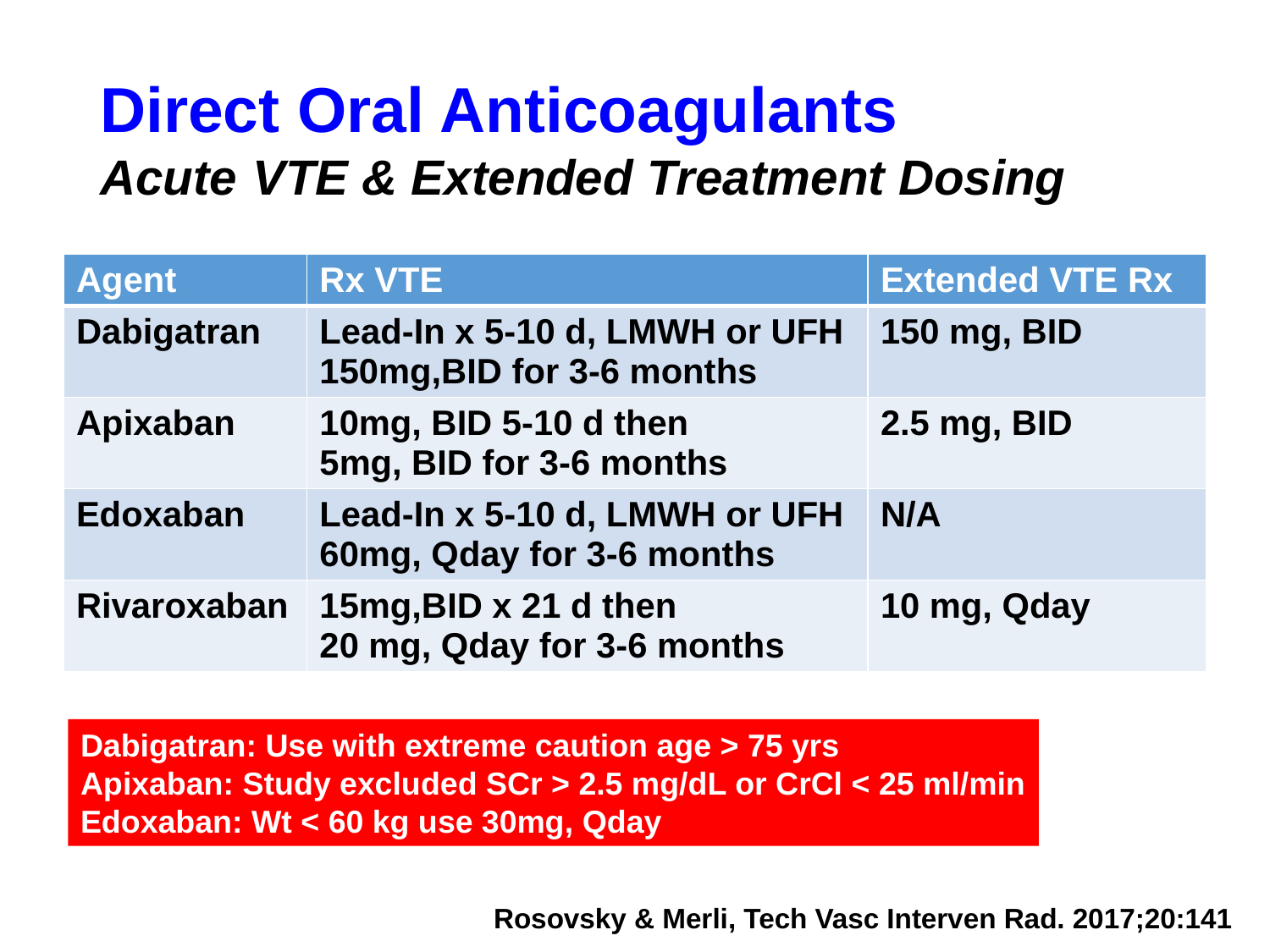

# Direct Oral Anticoagulants Acute VTE & Extended Treatment Dosing
| Agent | Rx VTE | Extended VTE Rx |
| --- | --- | --- |
| Dabigatran | Lead-In x 5-10 d, LMWH or UFH 150mg,BID for 3-6 months | 150 mg, BID |
| Apixaban | 10mg, BID 5-10 d then 5mg, BID for 3-6 months | 2.5 mg, BID |
| Edoxaban | Lead-In x 5-10 d, LMWH or UFH 60mg, Qday for 3-6 months | N/A |
| Rivaroxaban | 15mg,BID x 21 d then 20 mg, Qday for 3-6 months | 10 mg, Qday |
Dabigatran: Use with extreme caution age > 75 yrs
Apixaban: Study excluded SCr > 2.5 mg/dL or CrCl < 25 ml/min
Edoxaban: Wt < 60 kg use 30mg, Qday
Rosovsky & Merli, Tech Vasc Interven Rad. 2017;20:141